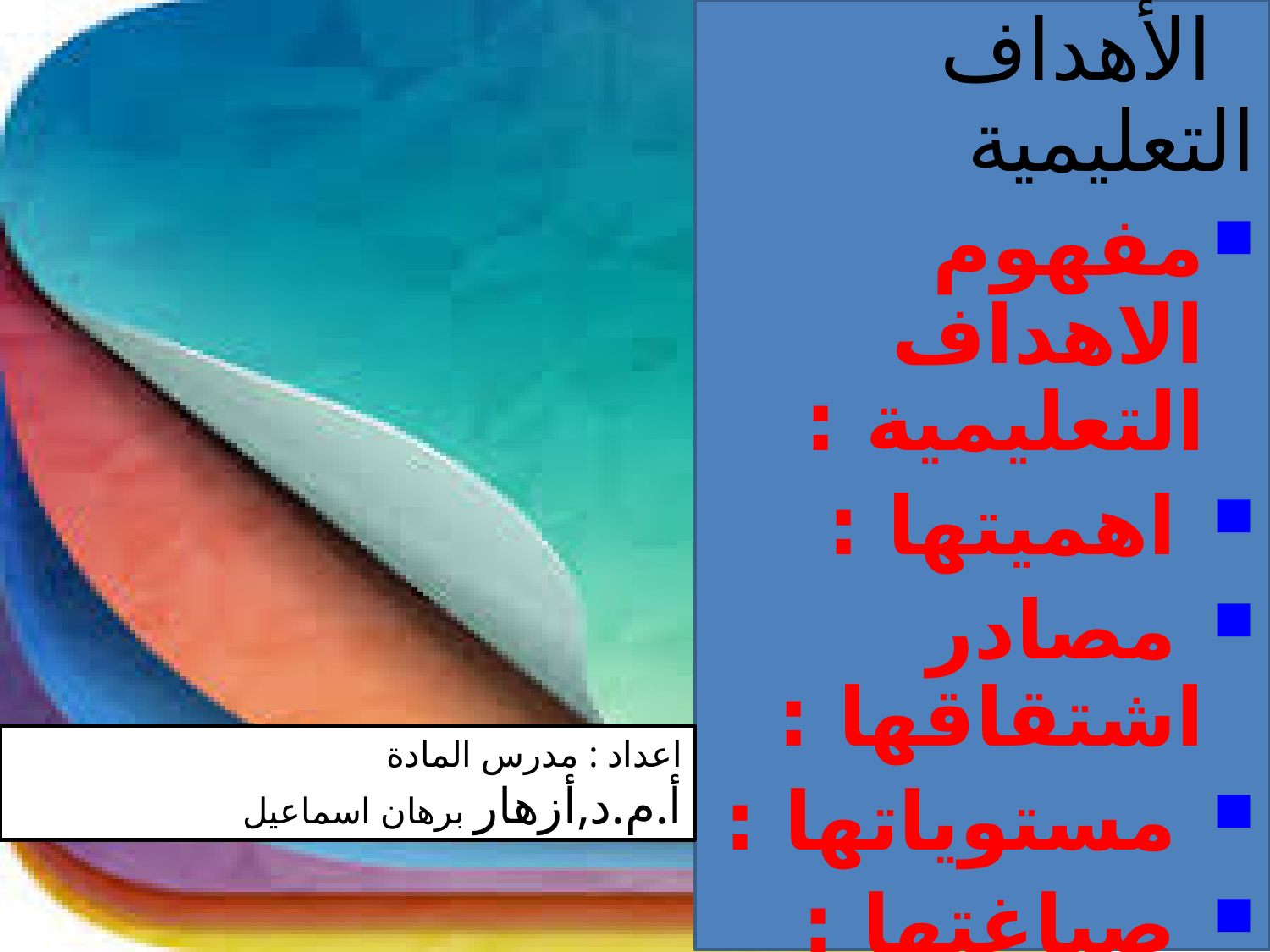

الأهداف التعليمية
مفهوم الاهداف التعليمية :
 اهميتها :
 مصادر اشتقاقها :
 مستوياتها :
 صياغتها :
تصنيفها :
اعداد : مدرس المادة
أ.م.د,أزهار برهان اسماعيل